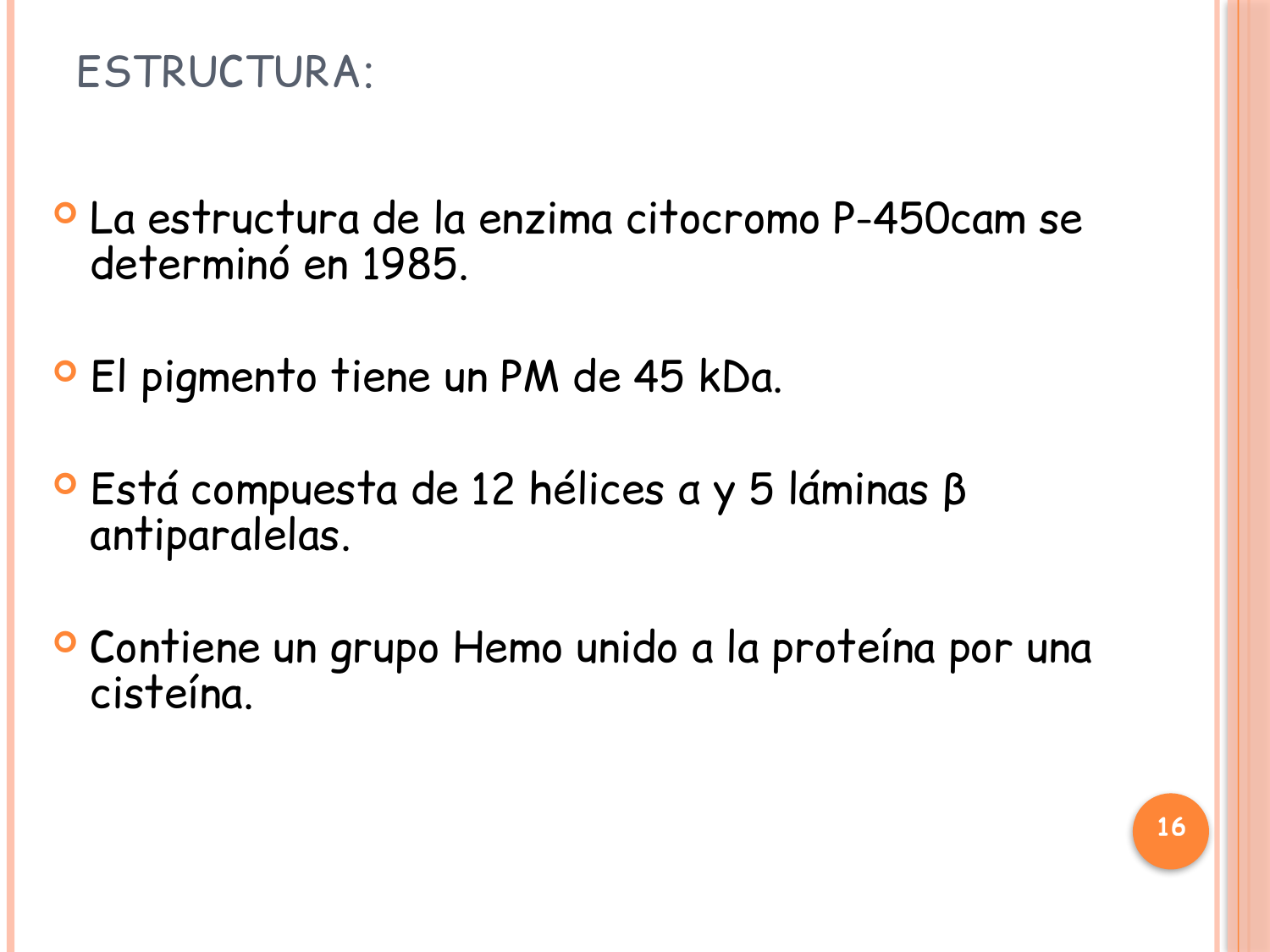

# Estructura:
La estructura de la enzima citocromo P-450cam se determinó en 1985.

El pigmento tiene un PM de 45 kDa.

Está compuesta de 12 hélices α y 5 láminas β antiparalelas.

Contiene un grupo Hemo unido a la proteína por una cisteína.
16